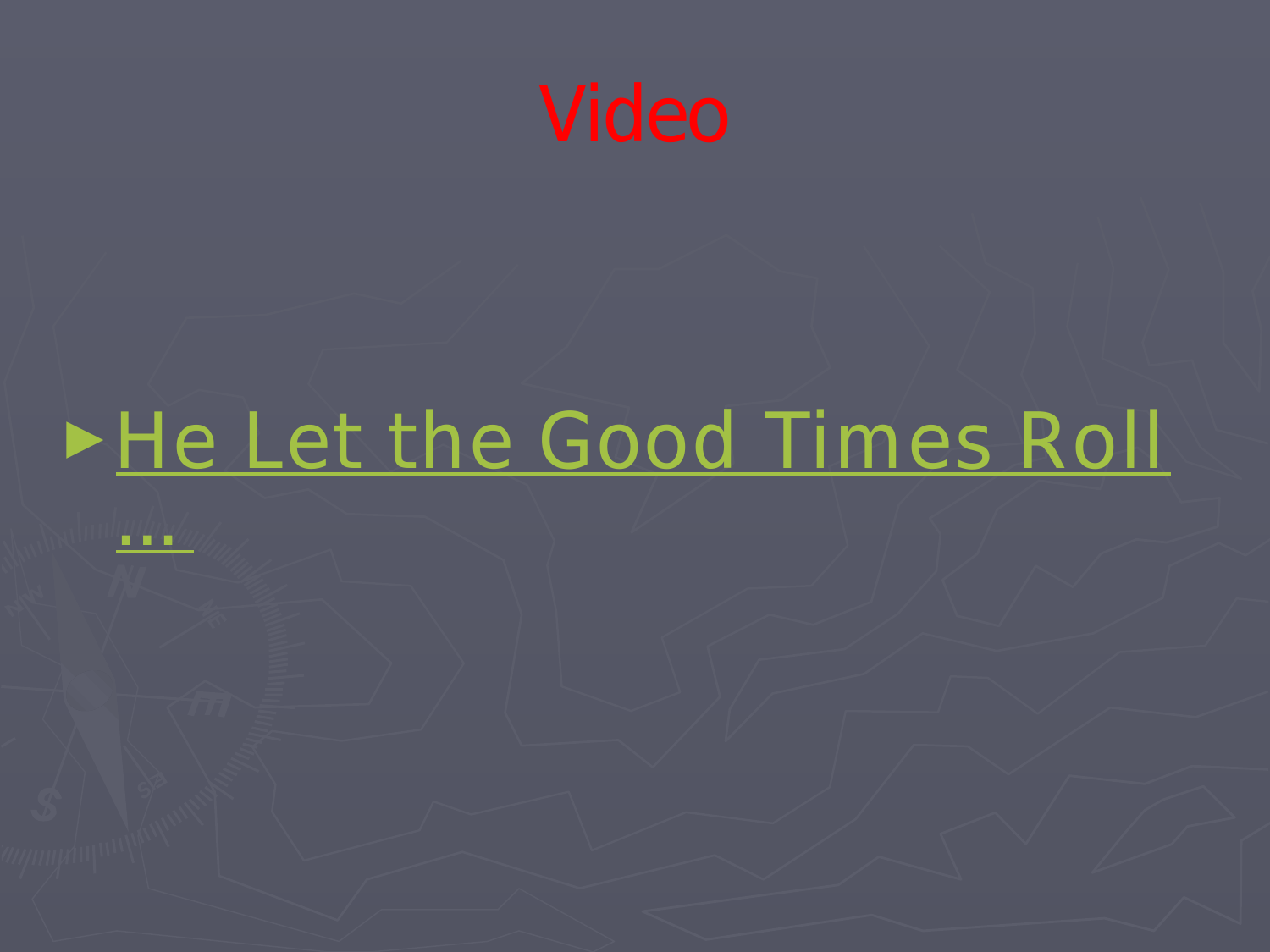

# Video

He Let the Good Times Roll…